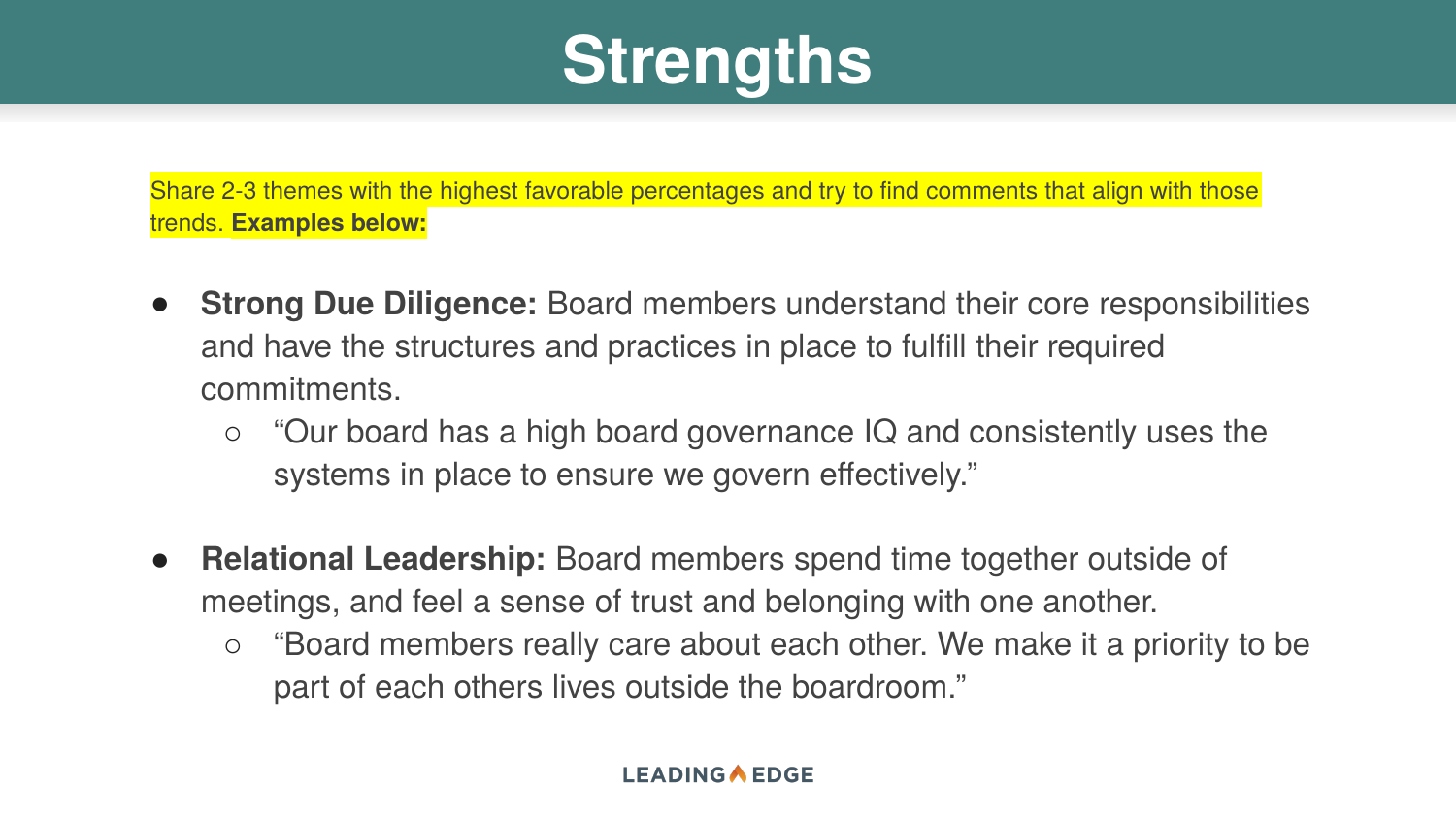

# Strengths
Share 2-3 themes with the highest favorable percentages and try to find comments that align with those trends. Examples below:

Strong Due Diligence: Board members understand their core responsibilities and have the structures and practices in place to fulfill their required commitments.
“Our board has a high board governance IQ and consistently uses the systems in place to ensure we govern effectively.”
Relational Leadership: Board members spend time together outside of meetings, and feel a sense of trust and belonging with one another.
“Board members really care about each other. We make it a priority to be part of each others lives outside the boardroom.”